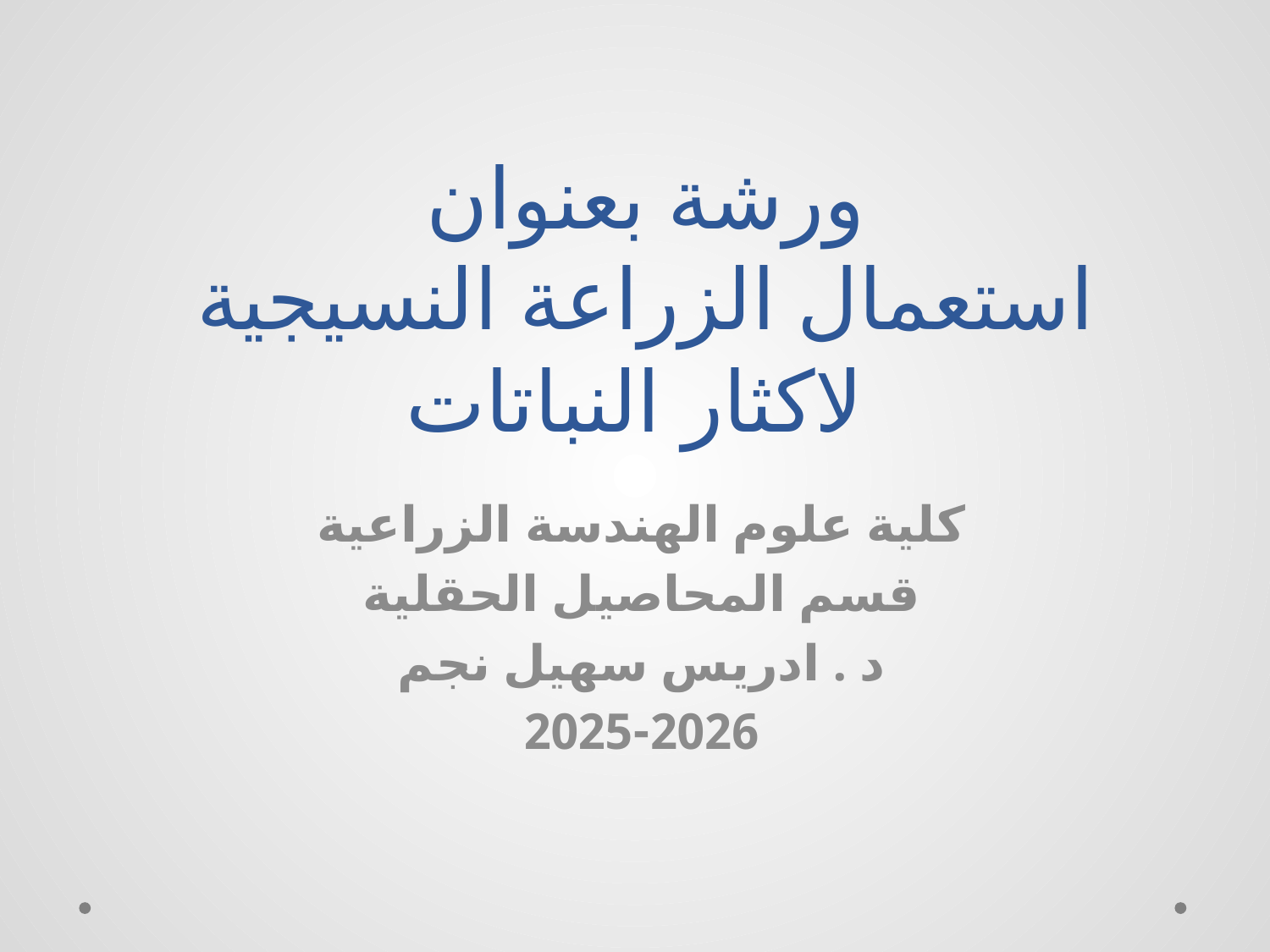

# ورشة بعنوان استعمال الزراعة النسيجية لاكثار النباتات
كلية علوم الهندسة الزراعية
قسم المحاصيل الحقلية
د . ادريس سهيل نجم
2025-2026